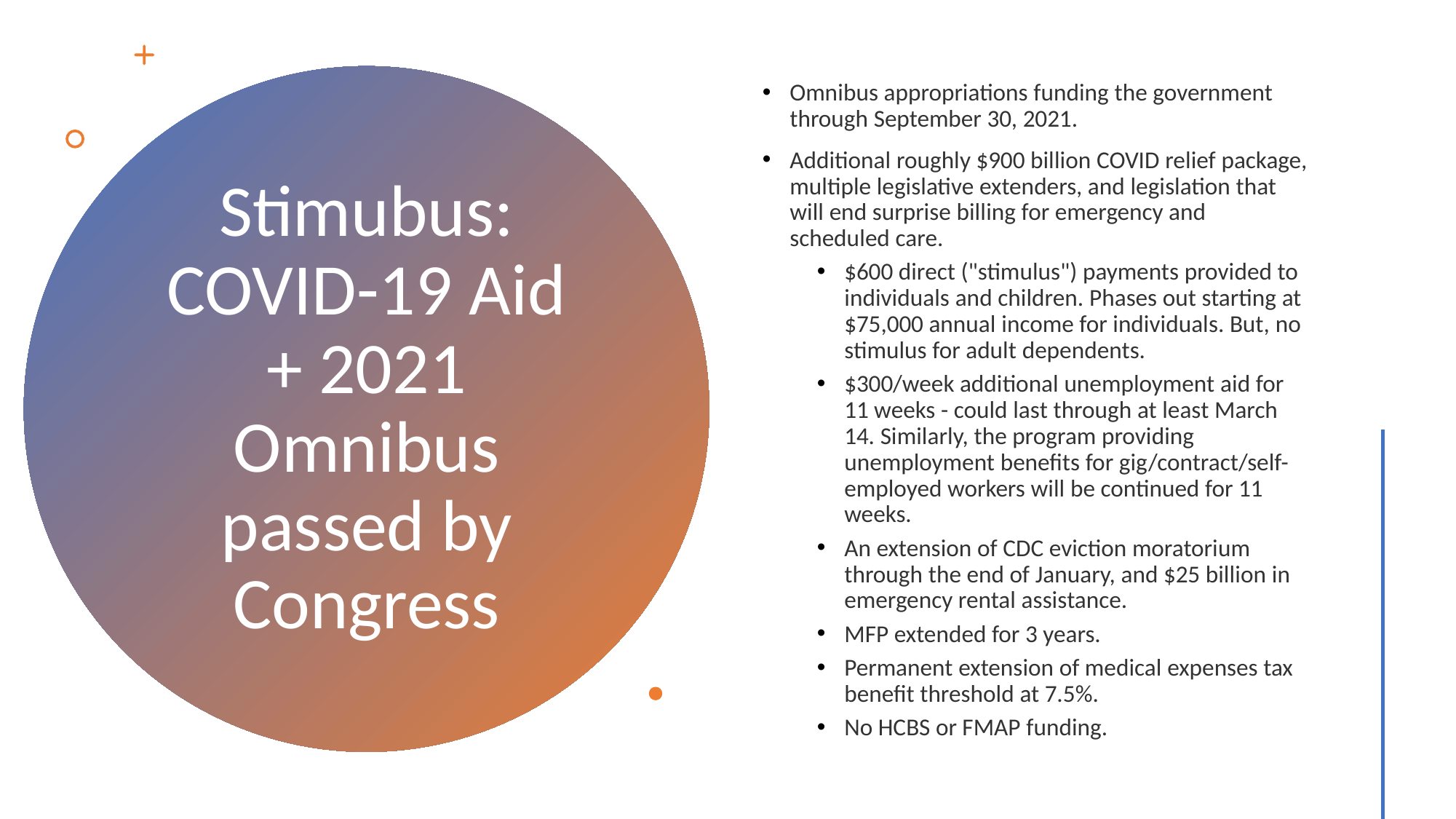

Omnibus appropriations funding the government through September 30, 2021.
Additional roughly $900 billion COVID relief package, multiple legislative extenders, and legislation that will end surprise billing for emergency and scheduled care.
$600 direct ("stimulus") payments provided to individuals and children. Phases out starting at $75,000 annual income for individuals. But, no stimulus for adult dependents.
$300/week additional unemployment aid for 11 weeks - could last through at least March 14. Similarly, the program providing unemployment benefits for gig/contract/self-employed workers will be continued for 11 weeks.
An extension of CDC eviction moratorium through the end of January, and $25 billion in emergency rental assistance.
MFP extended for 3 years.
Permanent extension of medical expenses tax benefit threshold at 7.5%.
No HCBS or FMAP funding.

# Stimubus: COVID-19 Aid + 2021 Omnibus passed by Congress